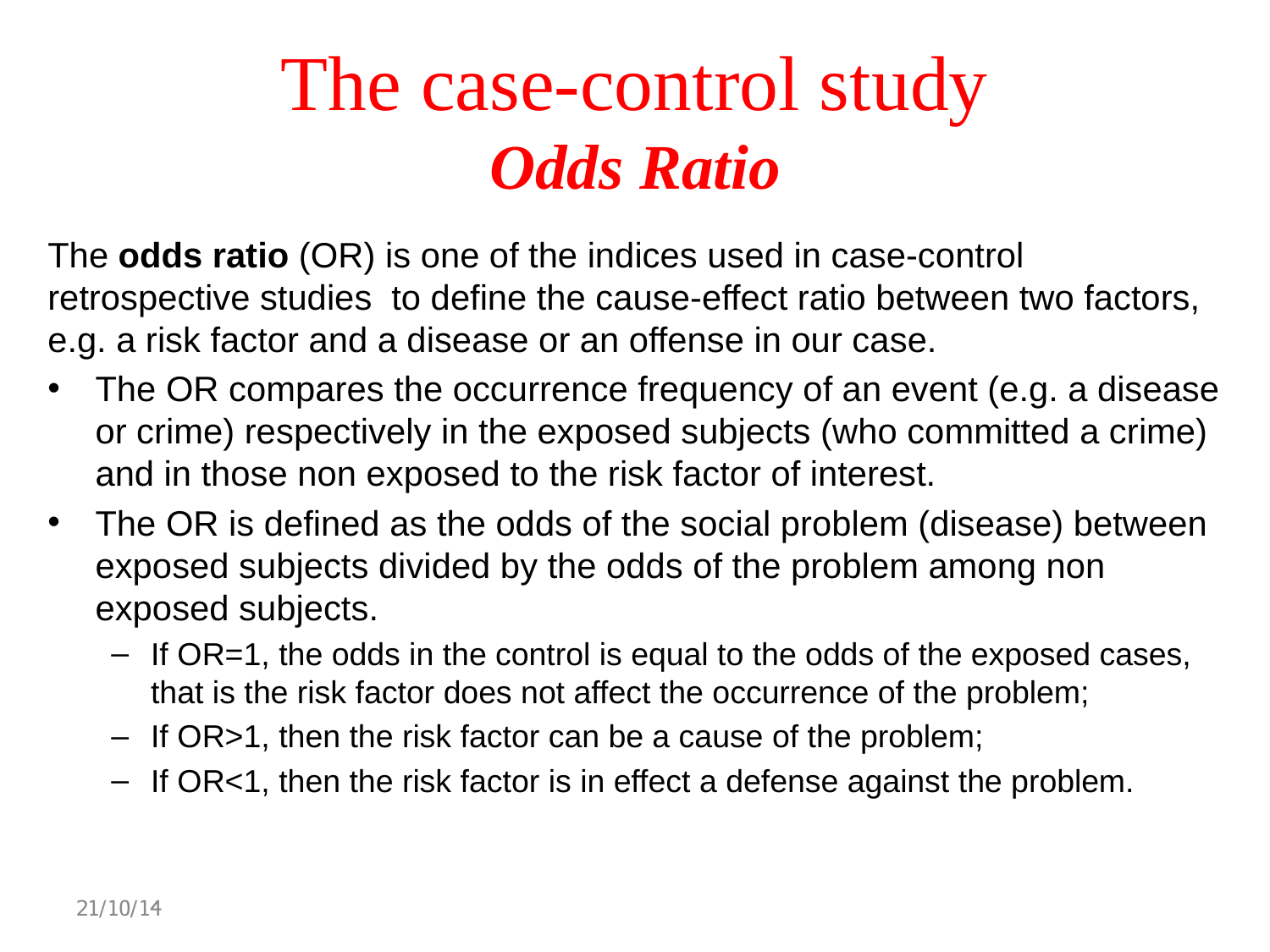

# The case-control study Odds Ratio
The odds ratio (OR) is one of the indices used in case-control retrospective studies  to define the cause-effect ratio between two factors, e.g. a risk factor and a disease or an offense in our case.
The OR compares the occurrence frequency of an event (e.g. a disease or crime) respectively in the exposed subjects (who committed a crime) and in those non exposed to the risk factor of interest.
The OR is defined as the odds of the social problem (disease) between exposed subjects divided by the odds of the problem among non exposed subjects.
If OR=1, the odds in the control is equal to the odds of the exposed cases, that is the risk factor does not affect the occurrence of the problem;
If OR>1, then the risk factor can be a cause of the problem;
If OR<1, then the risk factor is in effect a defense against the problem.
21/10/14